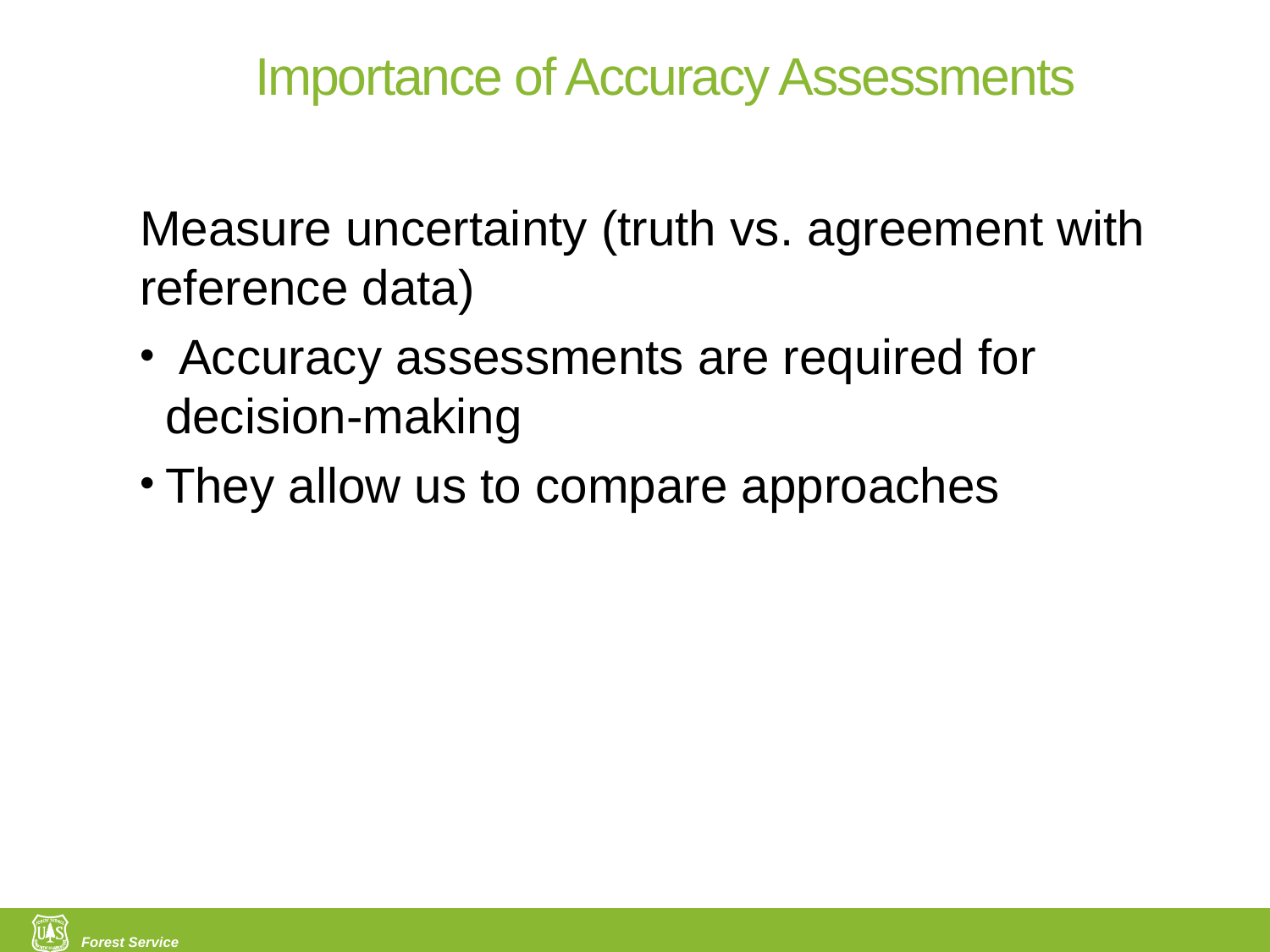

# Importance of Accuracy Assessments
Measure uncertainty (truth vs. agreement with reference data)
 Accuracy assessments are required for decision-making
They allow us to compare approaches